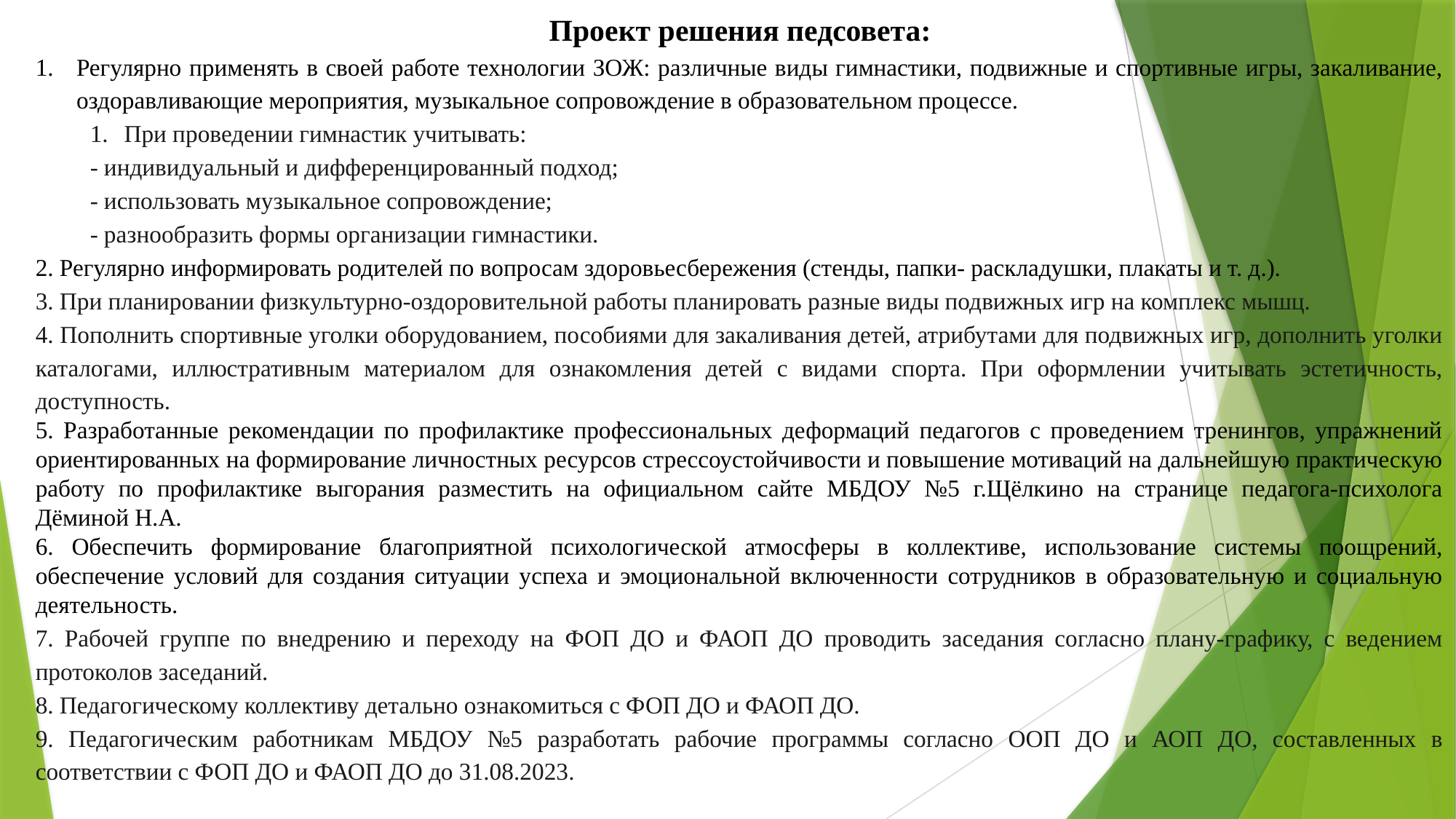

Проект решения педсовета:
Регулярно применять в своей работе технологии ЗОЖ: различные виды гимнастики, подвижные и спортивные игры, закаливание, оздоравливающие мероприятия, музыкальное сопровождение в образовательном процессе.
При проведении гимнастик учитывать:
- индивидуальный и дифференцированный подход;
- использовать музыкальное сопровождение;
- разнообразить формы организации гимнастики.
2. Регулярно информировать родителей по вопросам здоровьесбережения (стенды, папки- раскладушки, плакаты и т. д.).
3. При планировании физкультурно-оздоровительной работы планировать разные виды подвижных игр на комплекс мышц.
4. Пополнить спортивные уголки оборудованием, пособиями для закаливания детей, атрибутами для подвижных игр, дополнить уголки каталогами, иллюстративным материалом для ознакомления детей с видами спорта. При оформлении учитывать эстетичность, доступность.
5. Разработанные рекомендации по профилактике профессиональных деформаций педагогов с проведением тренингов, упражнений ориентированных на формирование личностных ресурсов стрессоустойчивости и повышение мотиваций на дальнейшую практическую работу по профилактике выгорания разместить на официальном сайте МБДОУ №5 г.Щёлкино на странице педагога-психолога Дёминой Н.А.
6. Обеспечить формирование благоприятной психологической атмосферы в коллективе, использование системы поощрений, обеспечение условий для создания ситуации успеха и эмоциональной включенности сотрудников в образовательную и социальную деятельность.
7. Рабочей группе по внедрению и переходу на ФОП ДО и ФАОП ДО проводить заседания согласно плану-графику, с ведением протоколов заседаний.
8. Педагогическому коллективу детально ознакомиться с ФОП ДО и ФАОП ДО.
9. Педагогическим работникам МБДОУ №5 разработать рабочие программы согласно ООП ДО и АОП ДО, составленных в соответствии с ФОП ДО и ФАОП ДО до 31.08.2023.